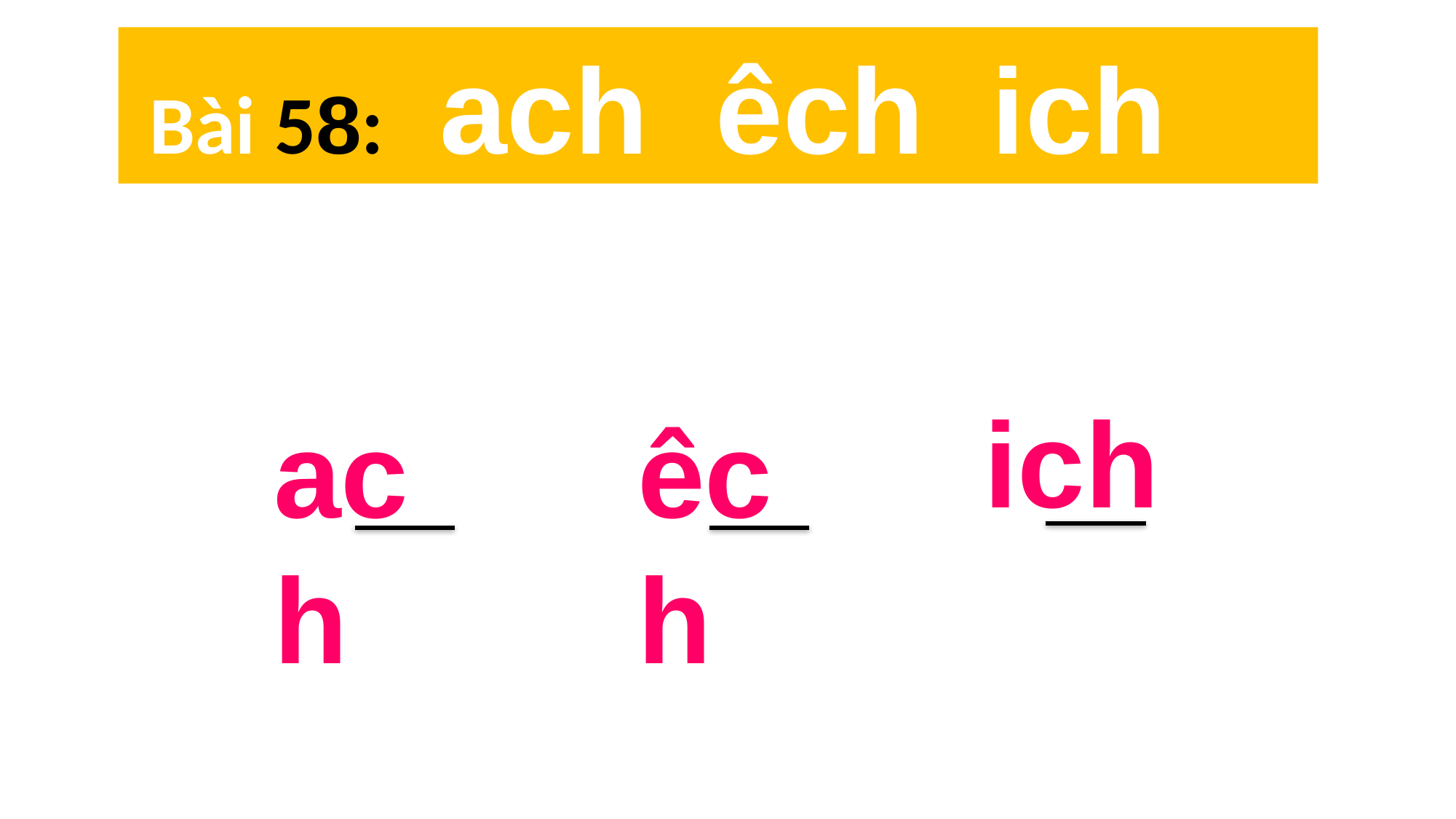

Bài 58:   ach  êch  ich
ich
ach
êch